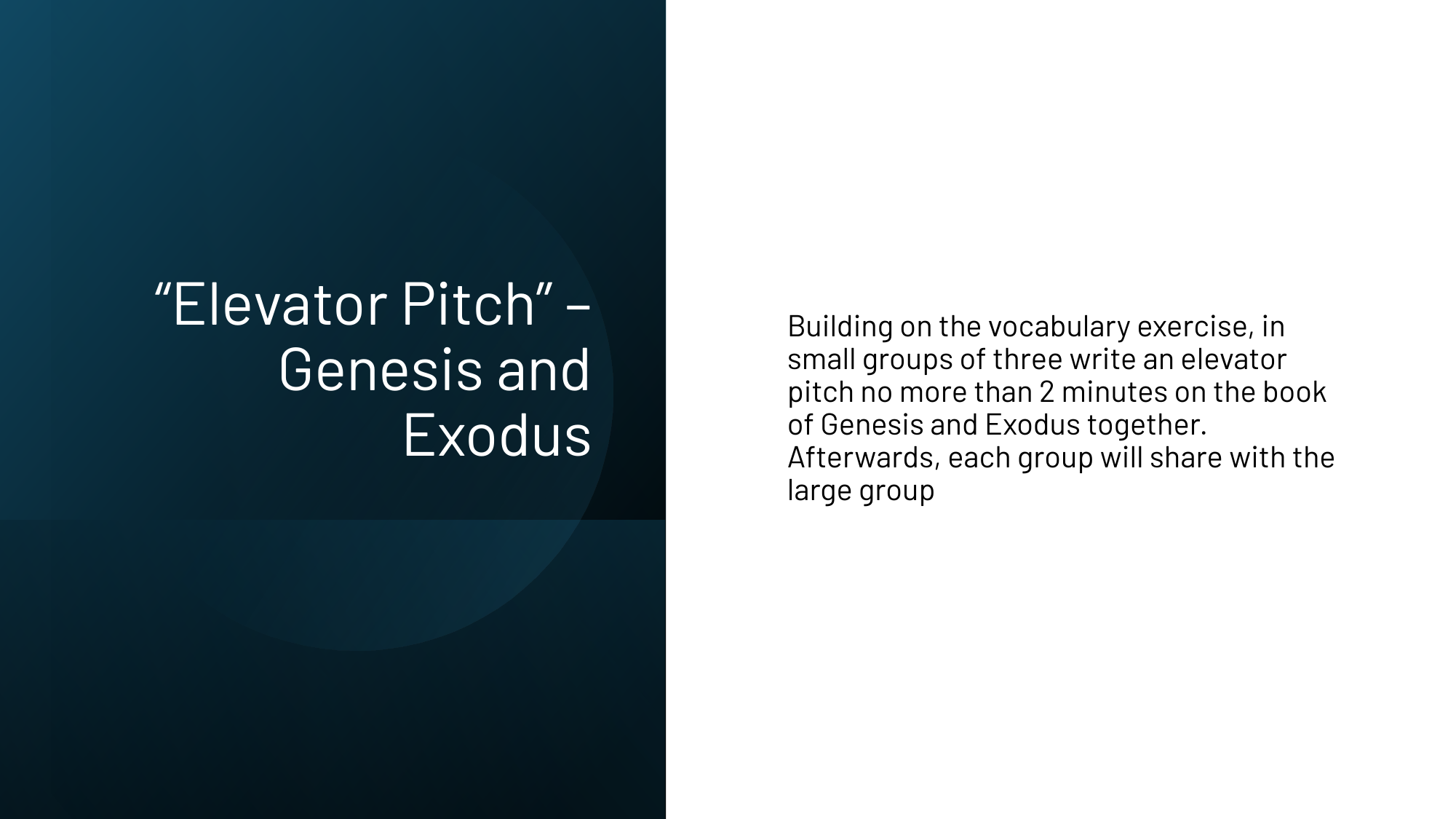

# “Elevator Pitch” – Genesis and Exodus

Building on the vocabulary exercise, in small groups of three write an elevator pitch no more than 2 minutes on the book of Genesis and Exodus together. Afterwards, each group will share with the large group